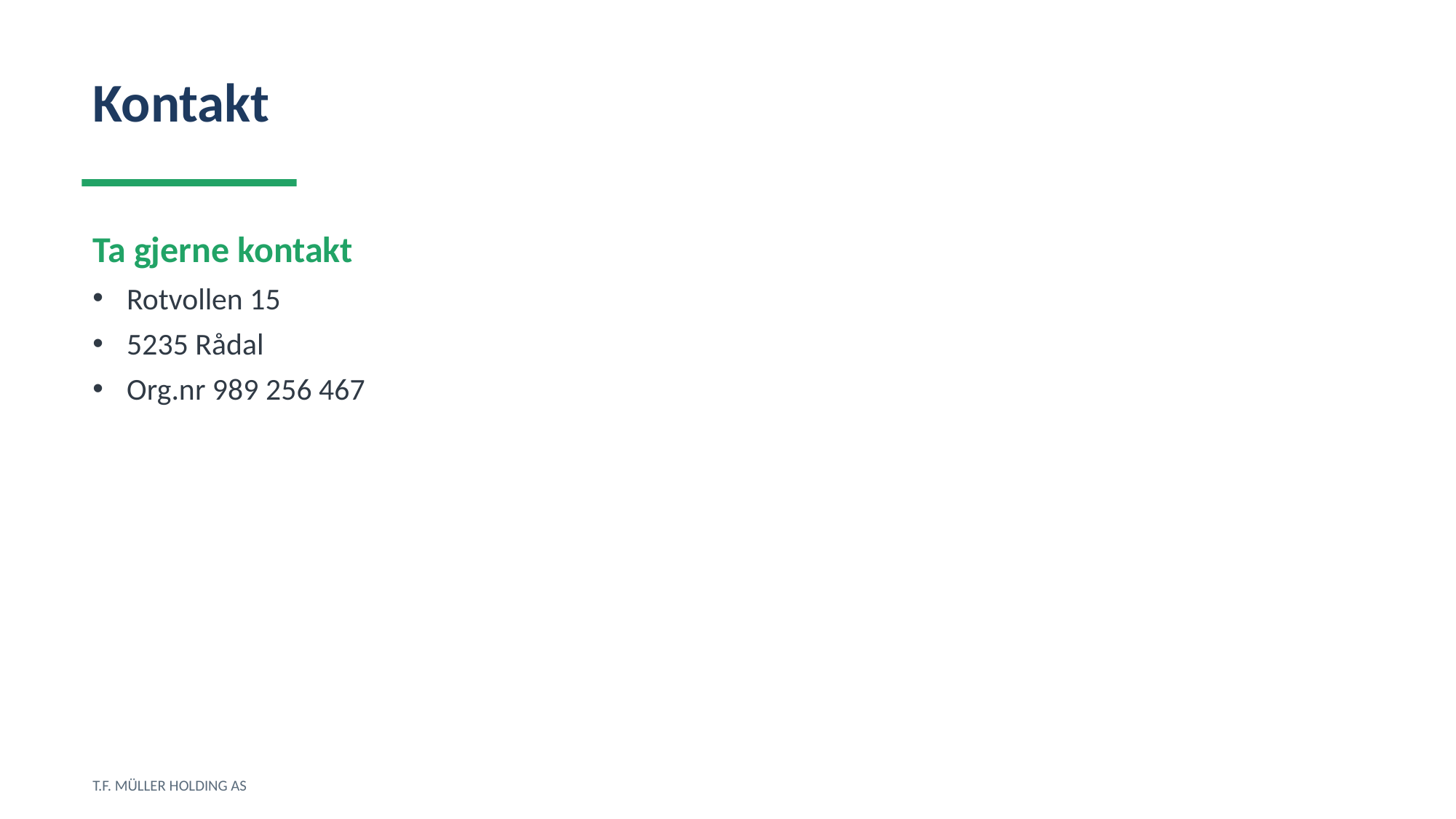

Kontakt

Ta gjerne kontakt
Rotvollen 15
5235 Rådal
Org.nr 989 256 467
T.F. MÜLLER HOLDING AS